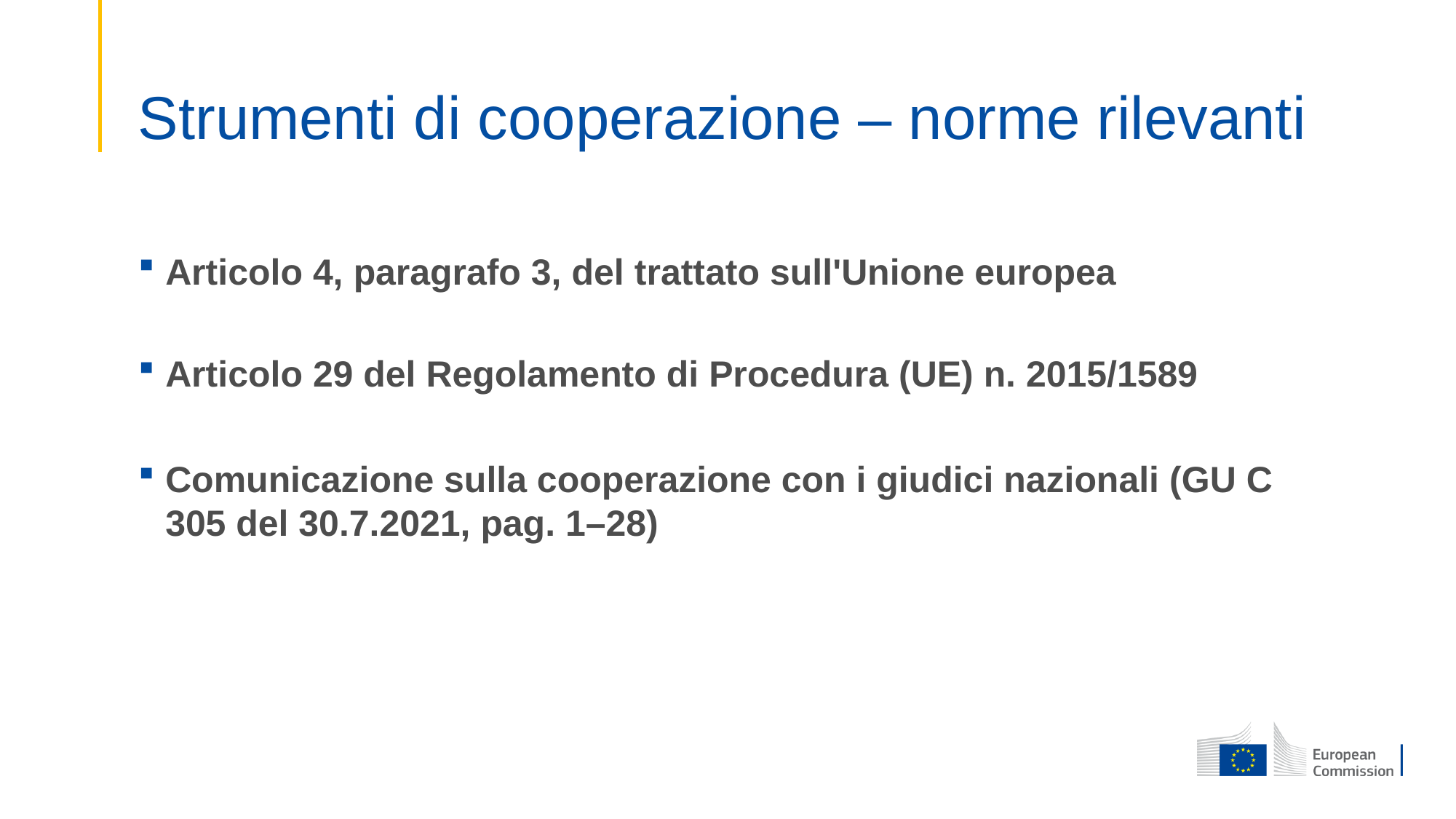

# Strumenti di cooperazione – norme rilevanti
Articolo 4, paragrafo 3, del trattato sull'Unione europea

Articolo 29 del Regolamento di Procedura (UE) n. 2015/1589

Comunicazione sulla cooperazione con i giudici nazionali (GU C 305 del 30.7.2021, pag. 1–28)